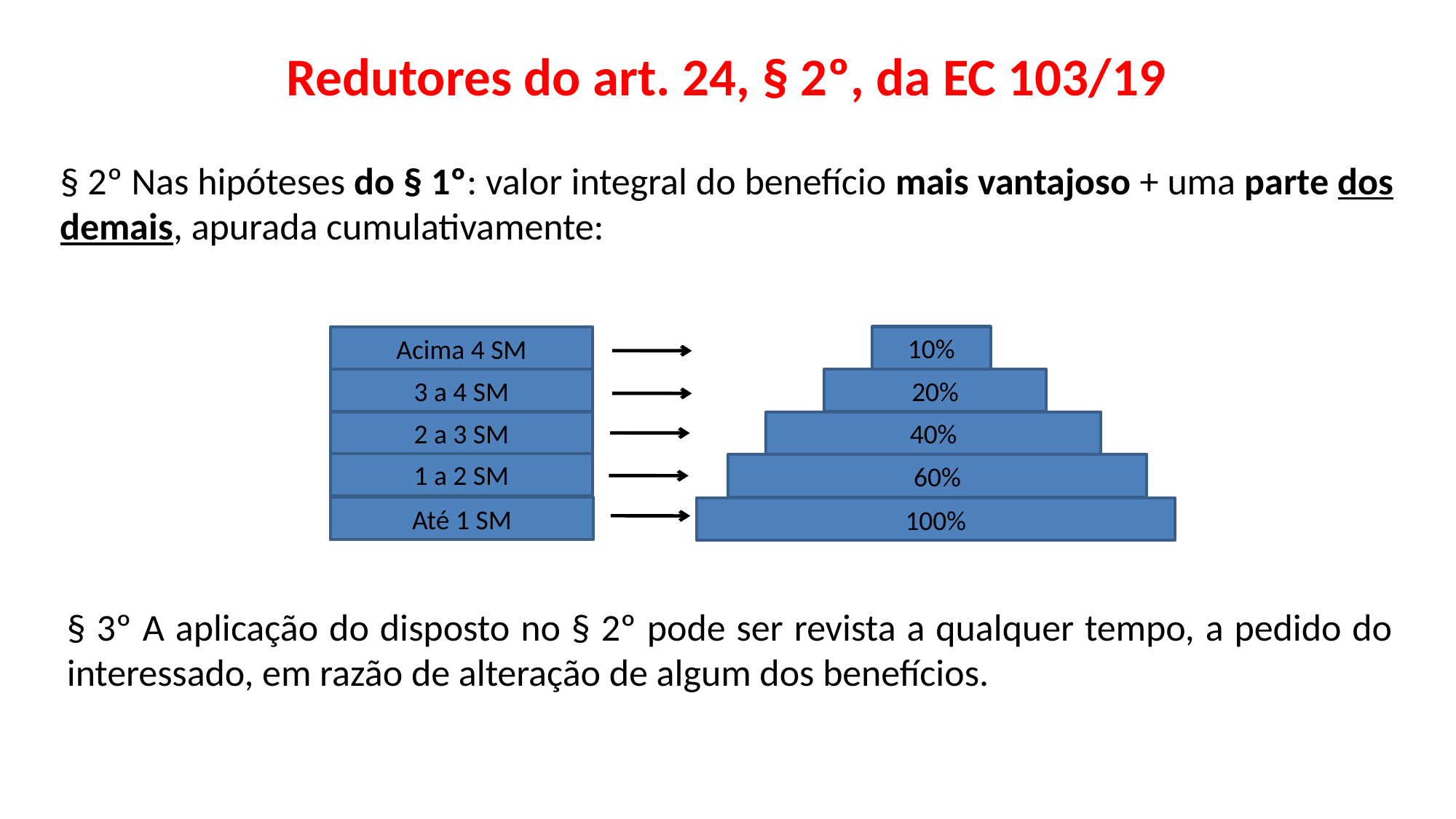

# Redutores do art. 24, § 2º, da EC 103/19
§ 2º Nas hipóteses do § 1º: valor integral do benefício mais vantajoso + uma parte dos demais, apurada cumulativamente:
10%
Acima 4 SM
3 a 4 SM
20%
2 a 3 SM
40%
1 a 2 SM
60%
Até 1 SM
100%
§ 3º A aplicação do disposto no § 2º pode ser revista a qualquer tempo, a pedido do interessado, em razão de alteração de algum dos benefícios.